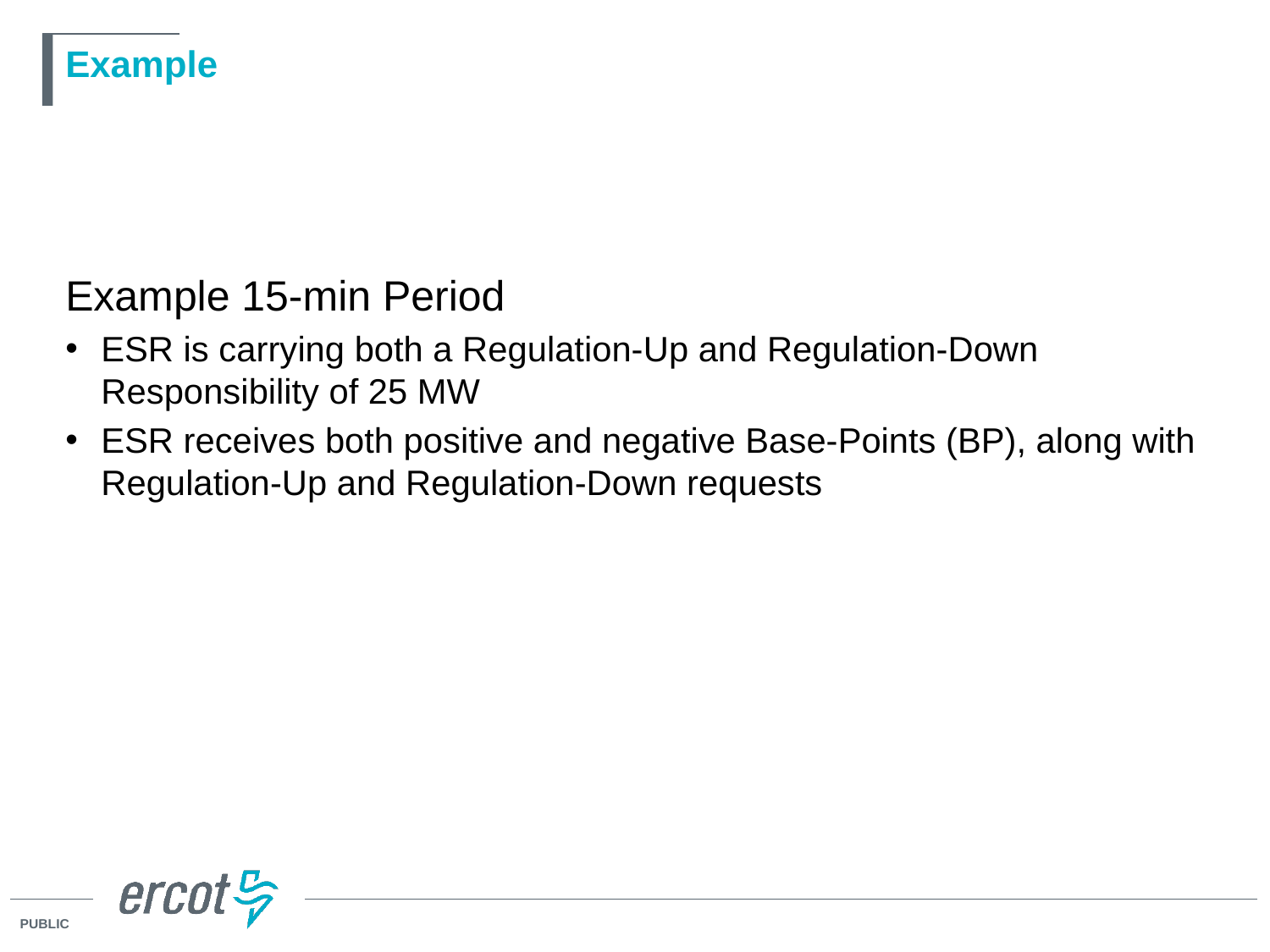

# Example
Example 15-min Period
ESR is carrying both a Regulation-Up and Regulation-Down Responsibility of 25 MW
ESR receives both positive and negative Base-Points (BP), along with Regulation-Up and Regulation-Down requests